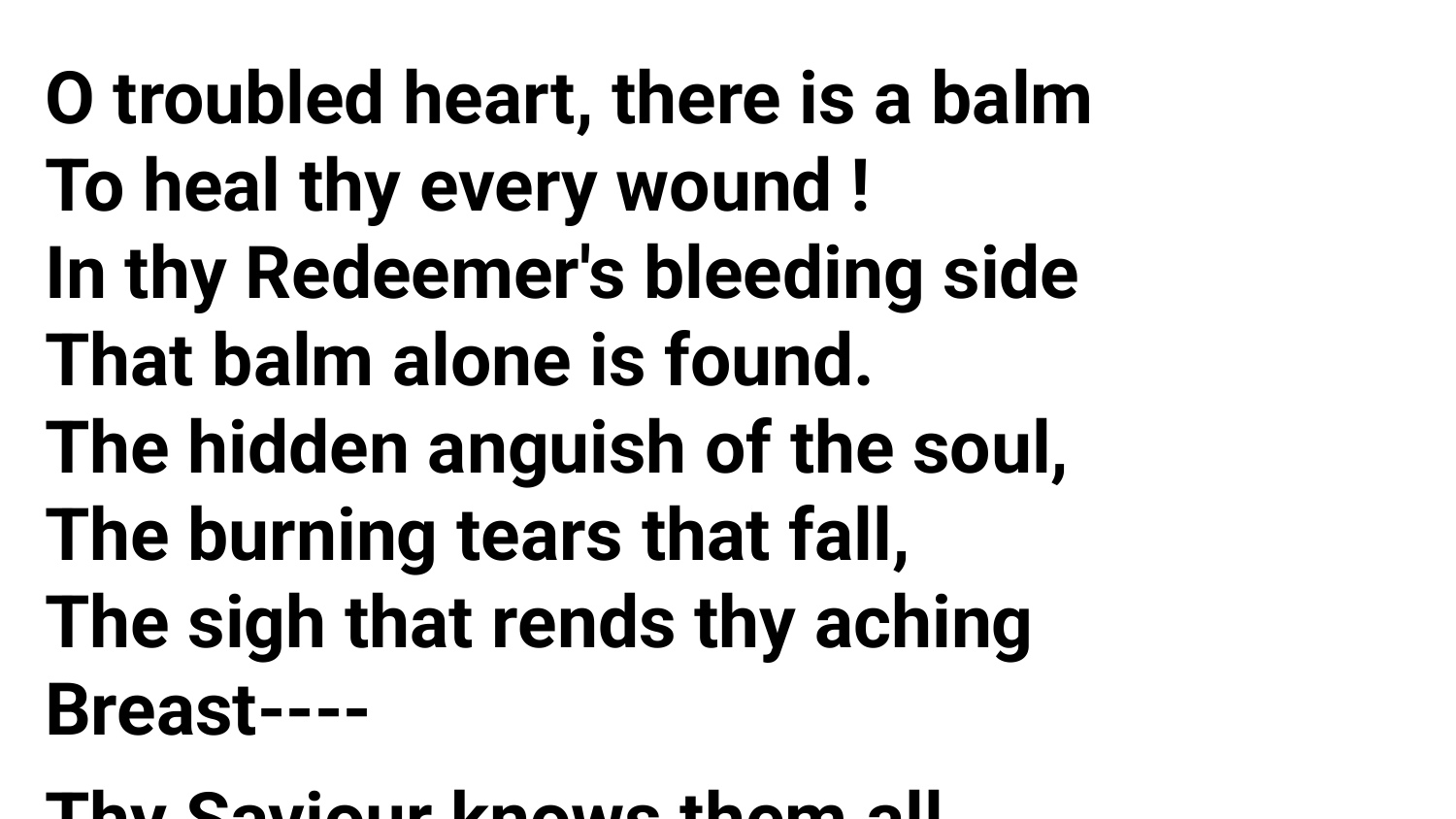

O troubled heart, there is a balm
To heal thy every wound !
In thy Redeemer's bleeding side
That balm alone is found.
The hidden anguish of the soul,
The burning tears that fall,
The sigh that rends thy aching
Breast----
Thy Saviour knows them all.